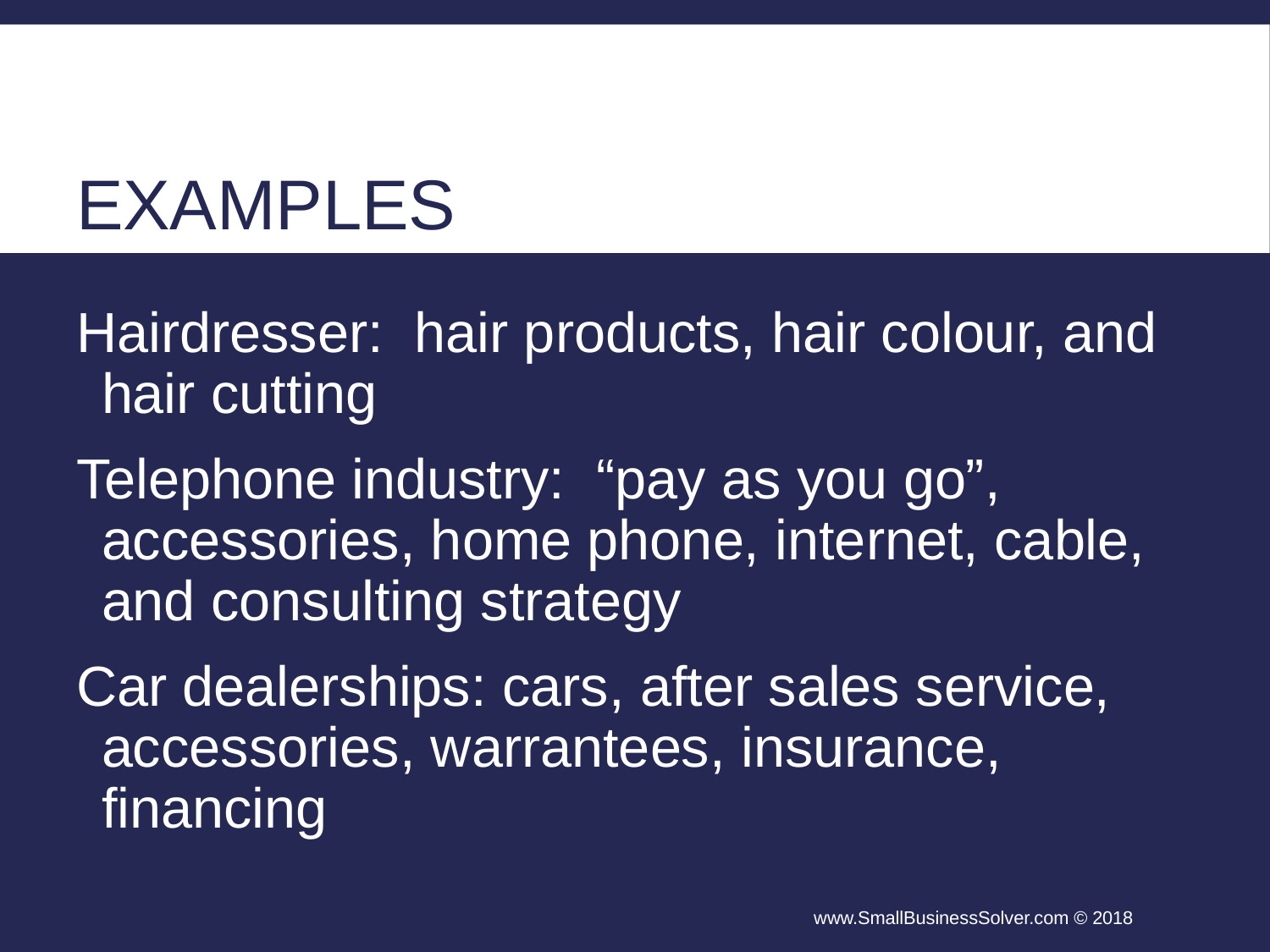

# Examples
Hairdresser:  hair products, hair colour, and hair cutting
Telephone industry:  “pay as you go”, accessories, home phone, internet, cable, and consulting strategy
Car dealerships: cars, after sales service, accessories, warrantees, insurance, financing

www.SmallBusinessSolver.com © 2018